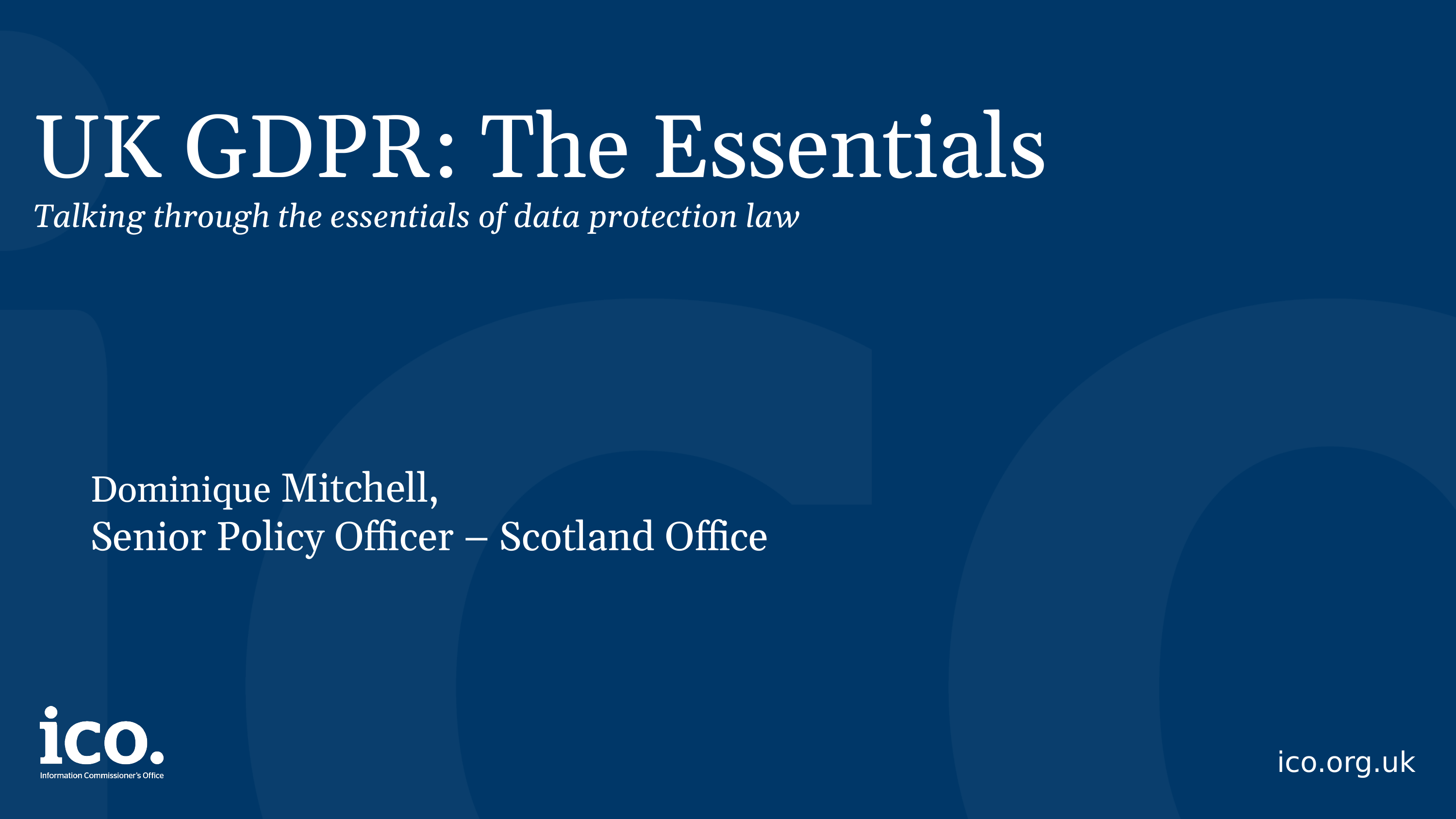

UK GDPR: The Essentials
Talking through the essentials of data protection law

Dominique Mitchell,
Senior Policy Officer – Scotland Office